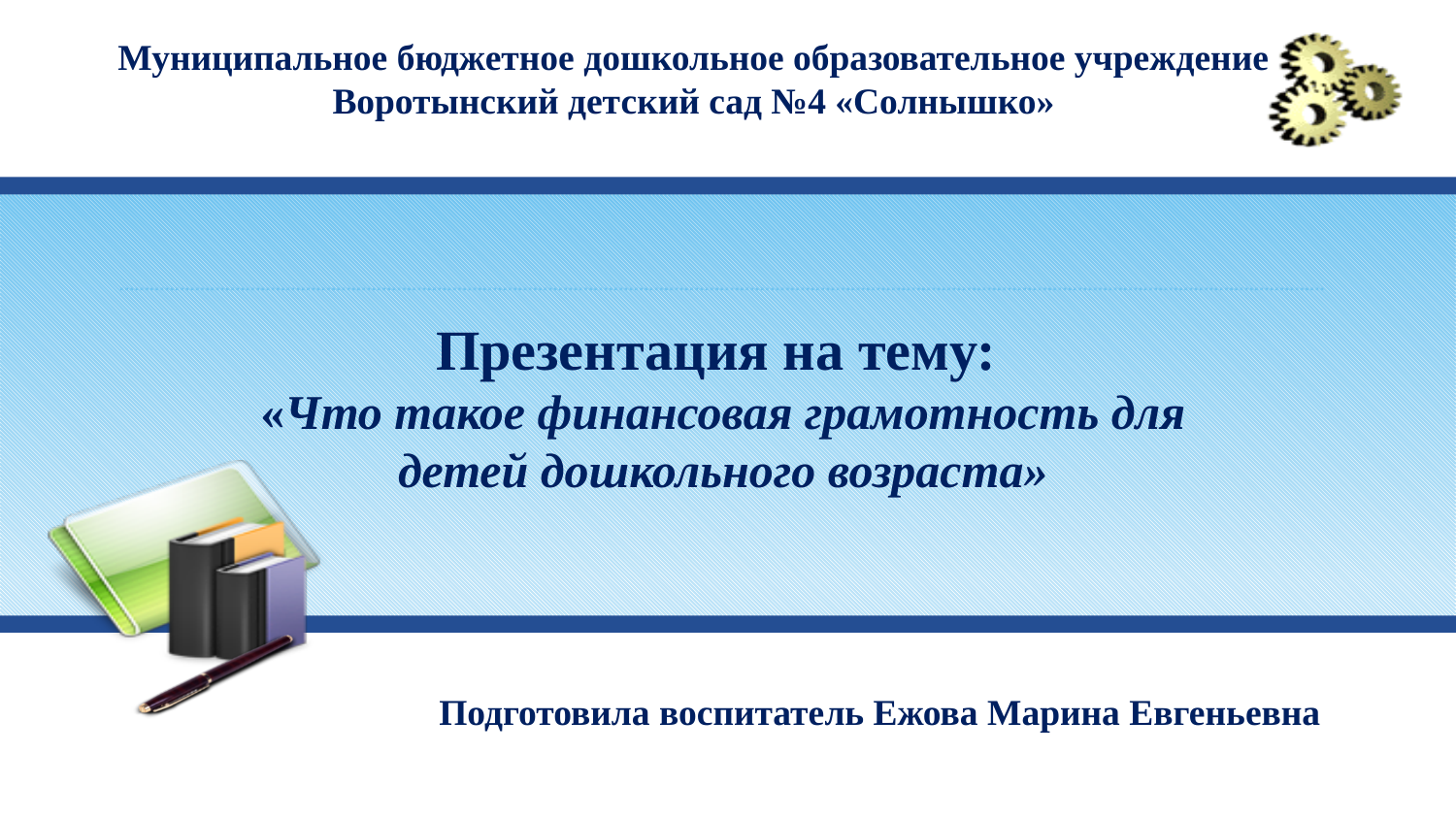

Муниципальное бюджетное дошкольное образовательное учреждение
Воротынский детский сад №4 «Солнышко»
Презентация на тему:
«Что такое финансовая грамотность для детей дошкольного возраста»
Подготовила воспитатель Ежова Марина Евгеньевна